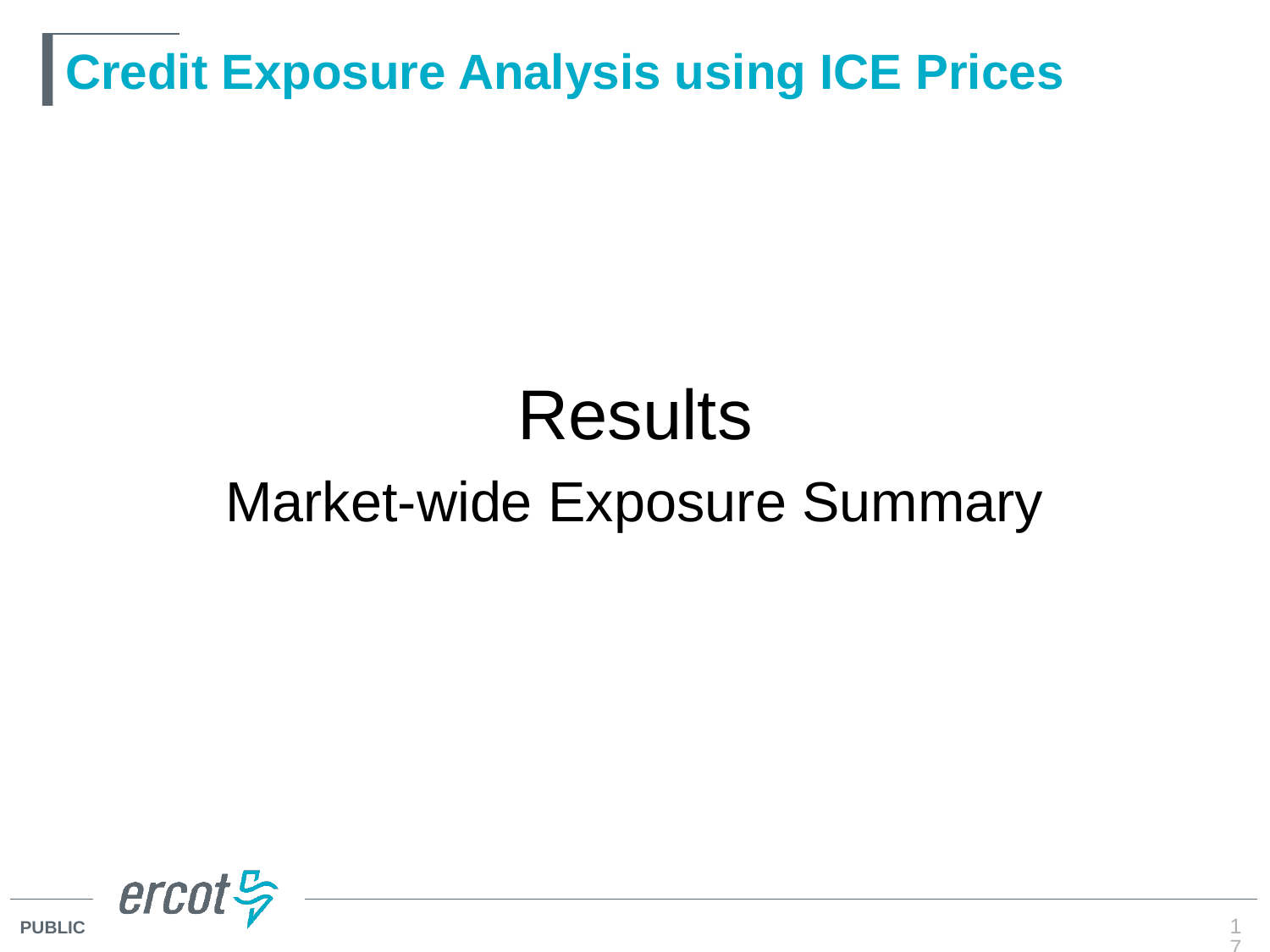

# Credit Exposure Analysis using ICE Prices

Results
Market-wide Exposure Summary
17